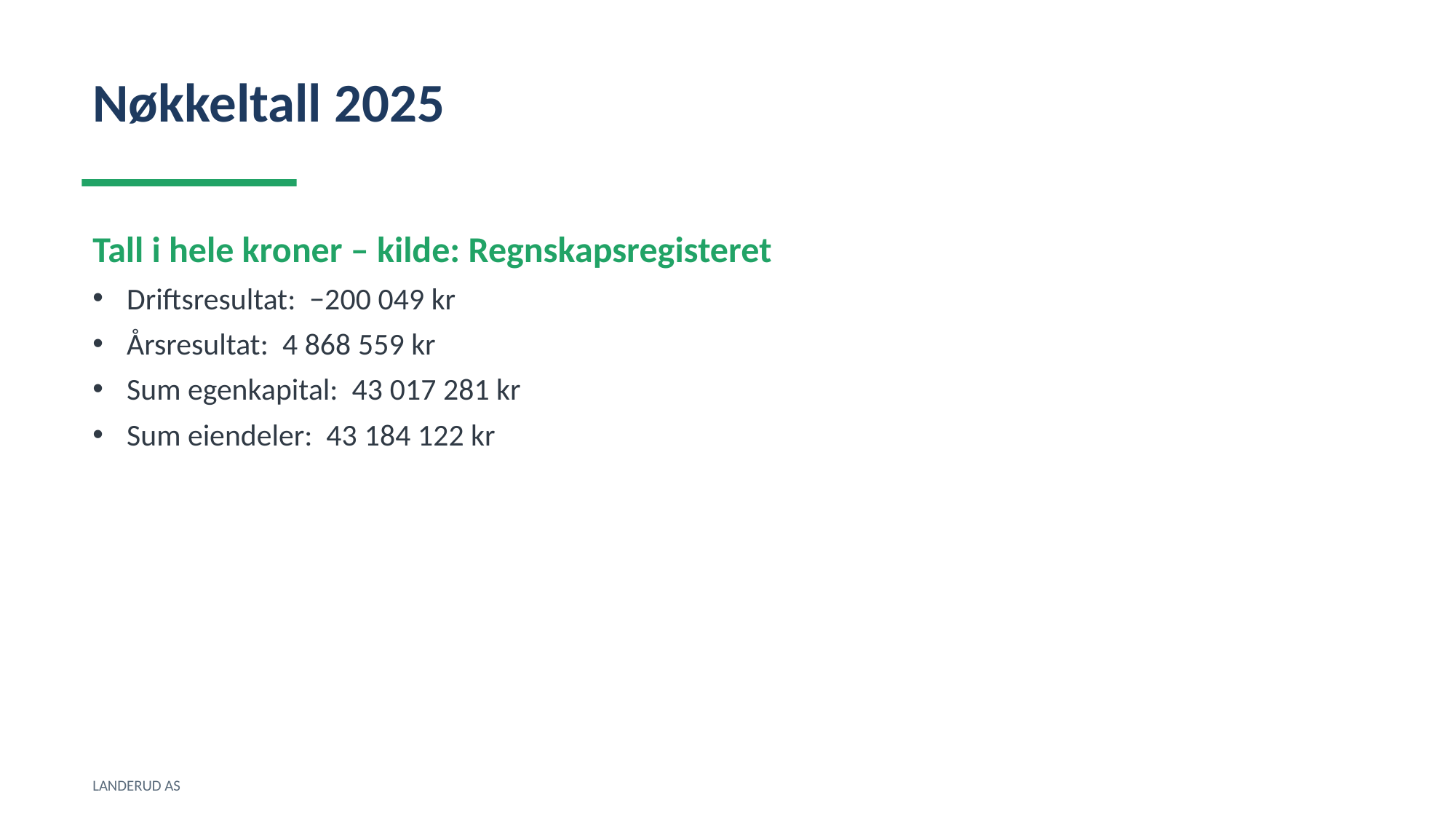

Nøkkeltall 2025

Tall i hele kroner – kilde: Regnskapsregisteret
Driftsresultat:  −200 049 kr
Årsresultat:  4 868 559 kr
Sum egenkapital:  43 017 281 kr
Sum eiendeler:  43 184 122 kr
LANDERUD AS